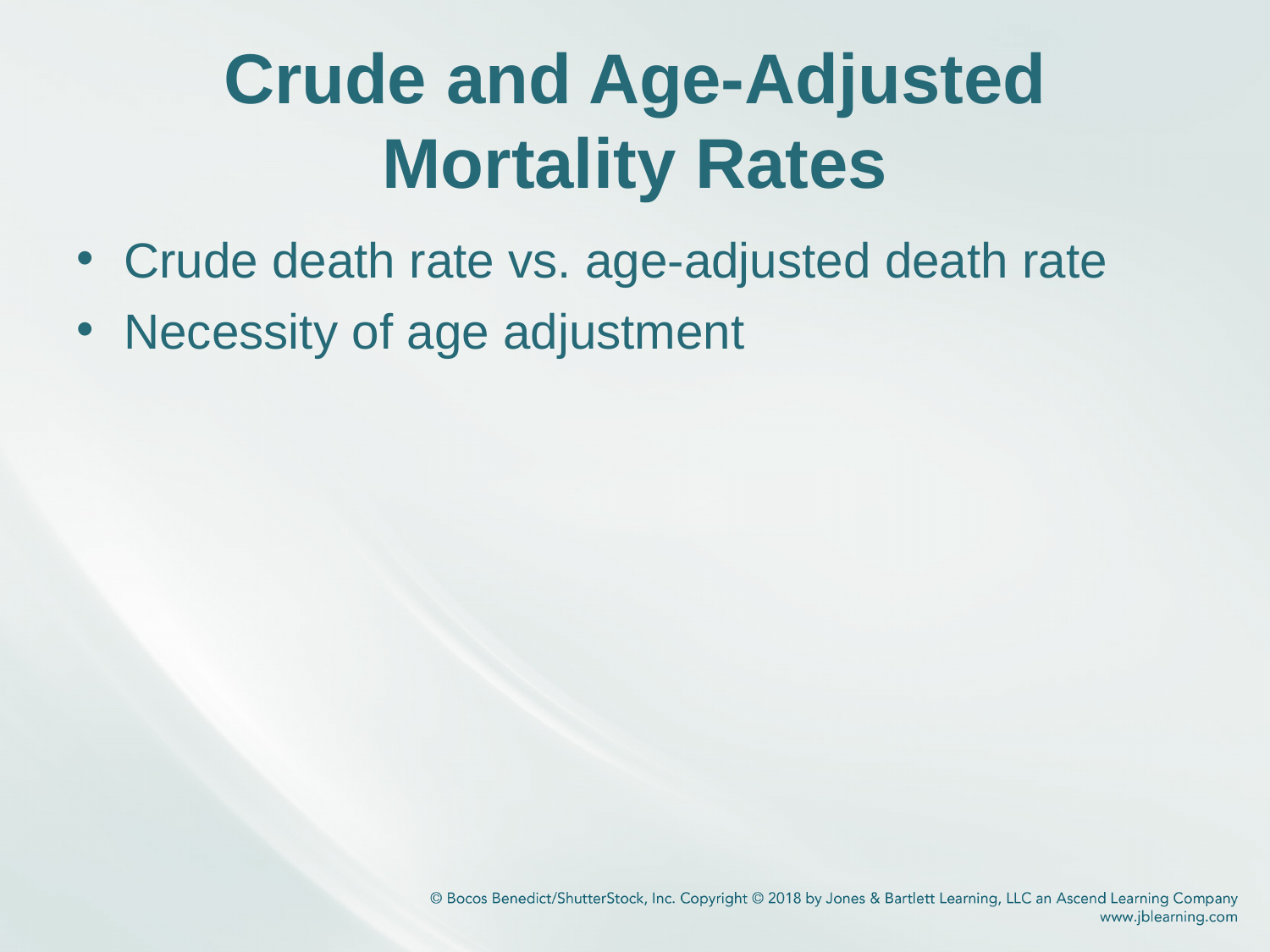

# Crude and Age-Adjusted Mortality Rates
Crude death rate vs. age-adjusted death rate
Necessity of age adjustment